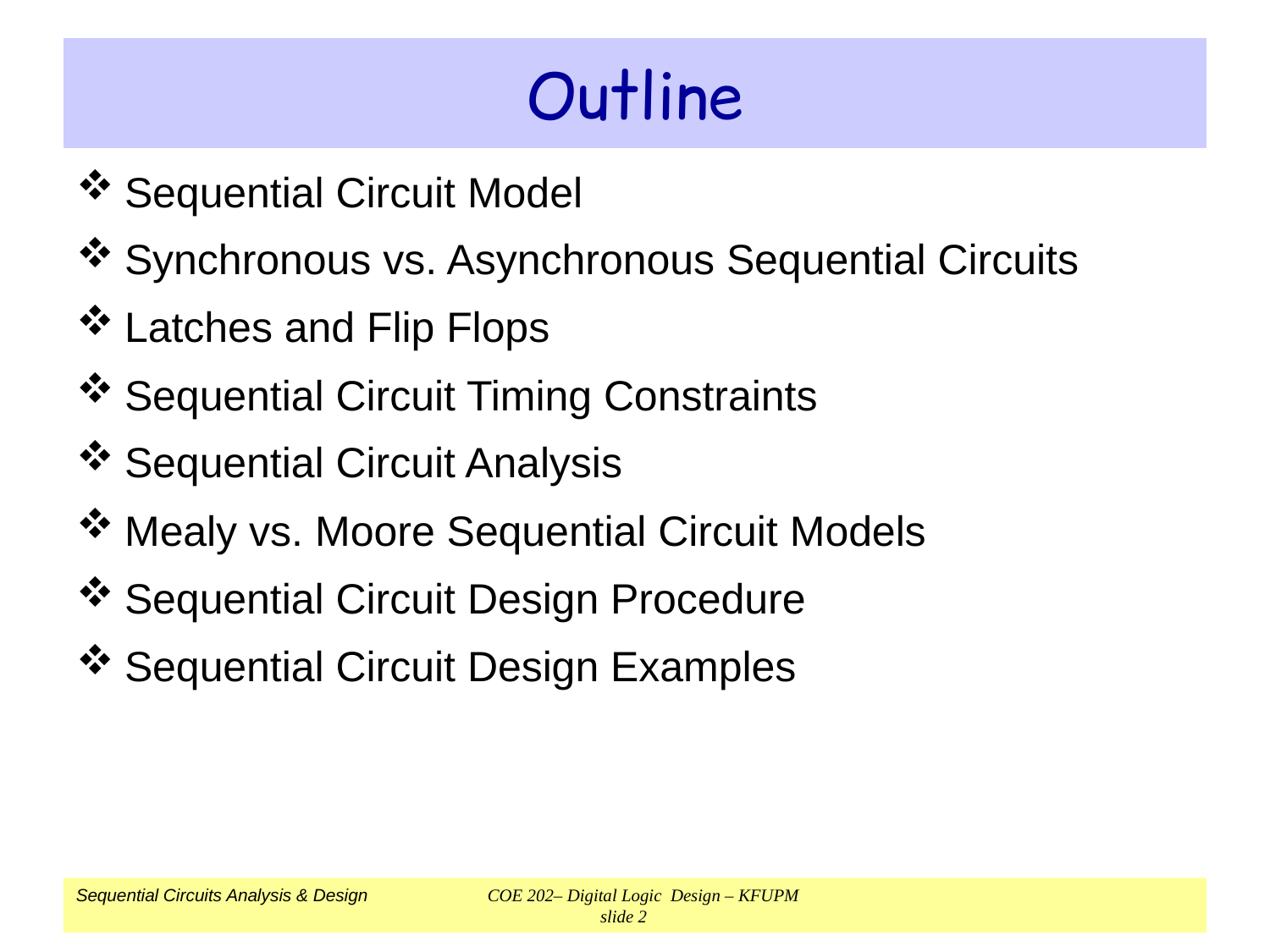

# Outline
Sequential Circuit Model
Synchronous vs. Asynchronous Sequential Circuits
Latches and Flip Flops
Sequential Circuit Timing Constraints
Sequential Circuit Analysis
Mealy vs. Moore Sequential Circuit Models
Sequential Circuit Design Procedure
Sequential Circuit Design Examples